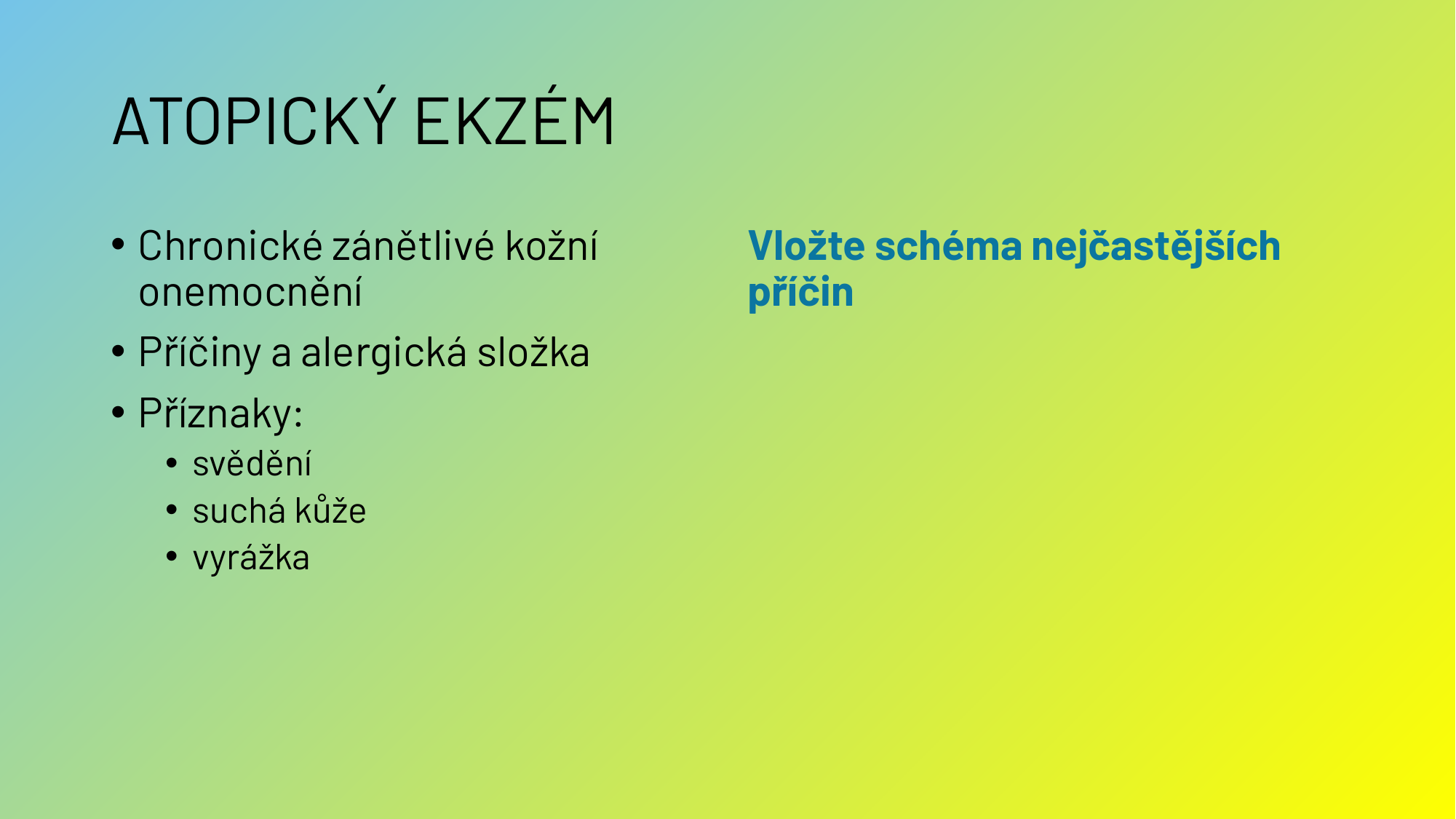

# ATOPICKÝ EKZÉM
Chronické zánětlivé kožní onemocnění
Příčiny a alergická složka
Příznaky:
svědění
suchá kůže
vyrážka

Vložte schéma nejčastějších příčin